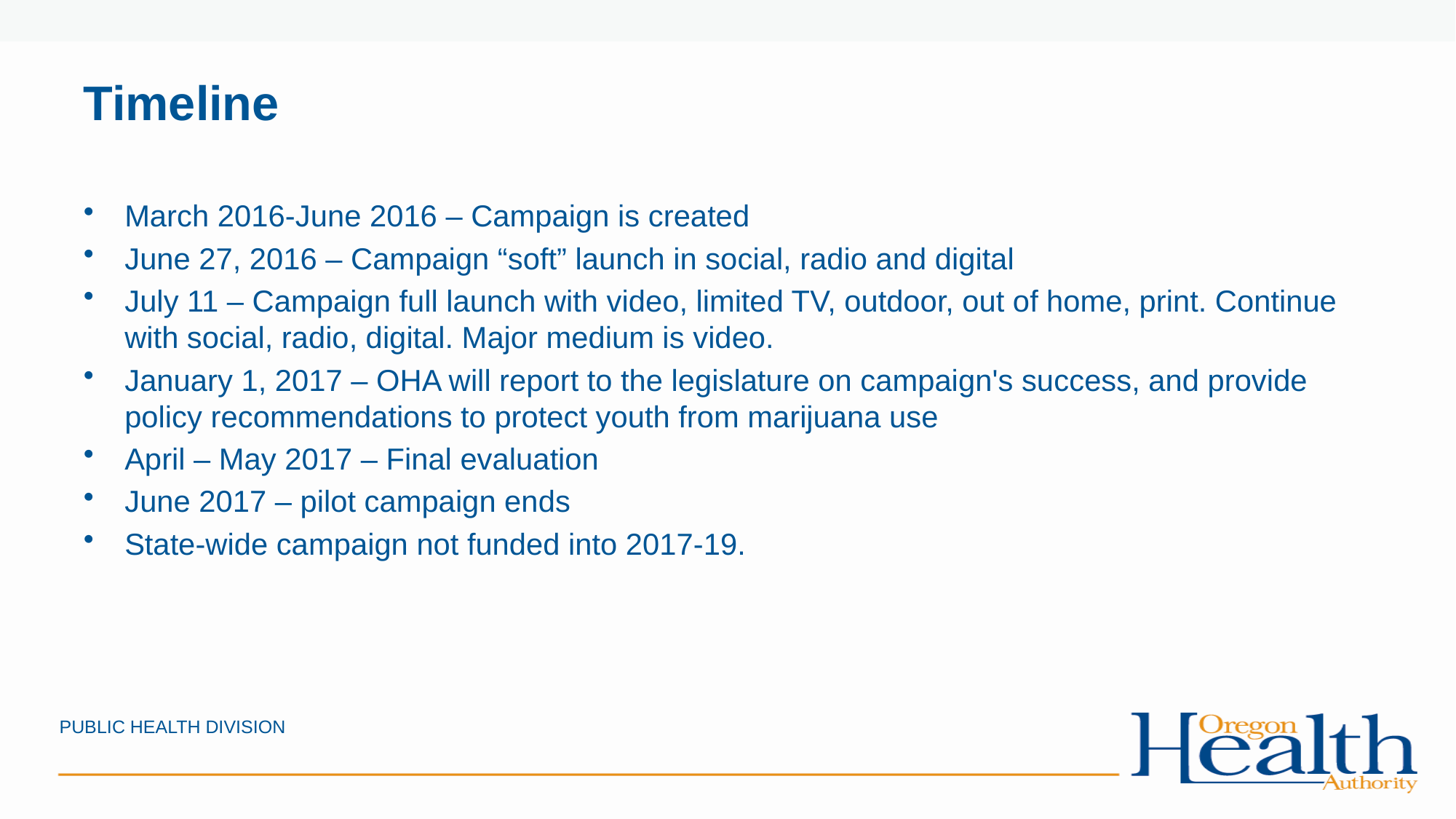

# Timeline
March 2016-June 2016 – Campaign is created
June 27, 2016 – Campaign “soft” launch in social, radio and digital
July 11 – Campaign full launch with video, limited TV, outdoor, out of home, print. Continue with social, radio, digital. Major medium is video.
January 1, 2017 – OHA will report to the legislature on campaign's success, and provide policy recommendations to protect youth from marijuana use
April – May 2017 – Final evaluation
June 2017 – pilot campaign ends
State-wide campaign not funded into 2017-19.
PUBLIC HEALTH DIVISION